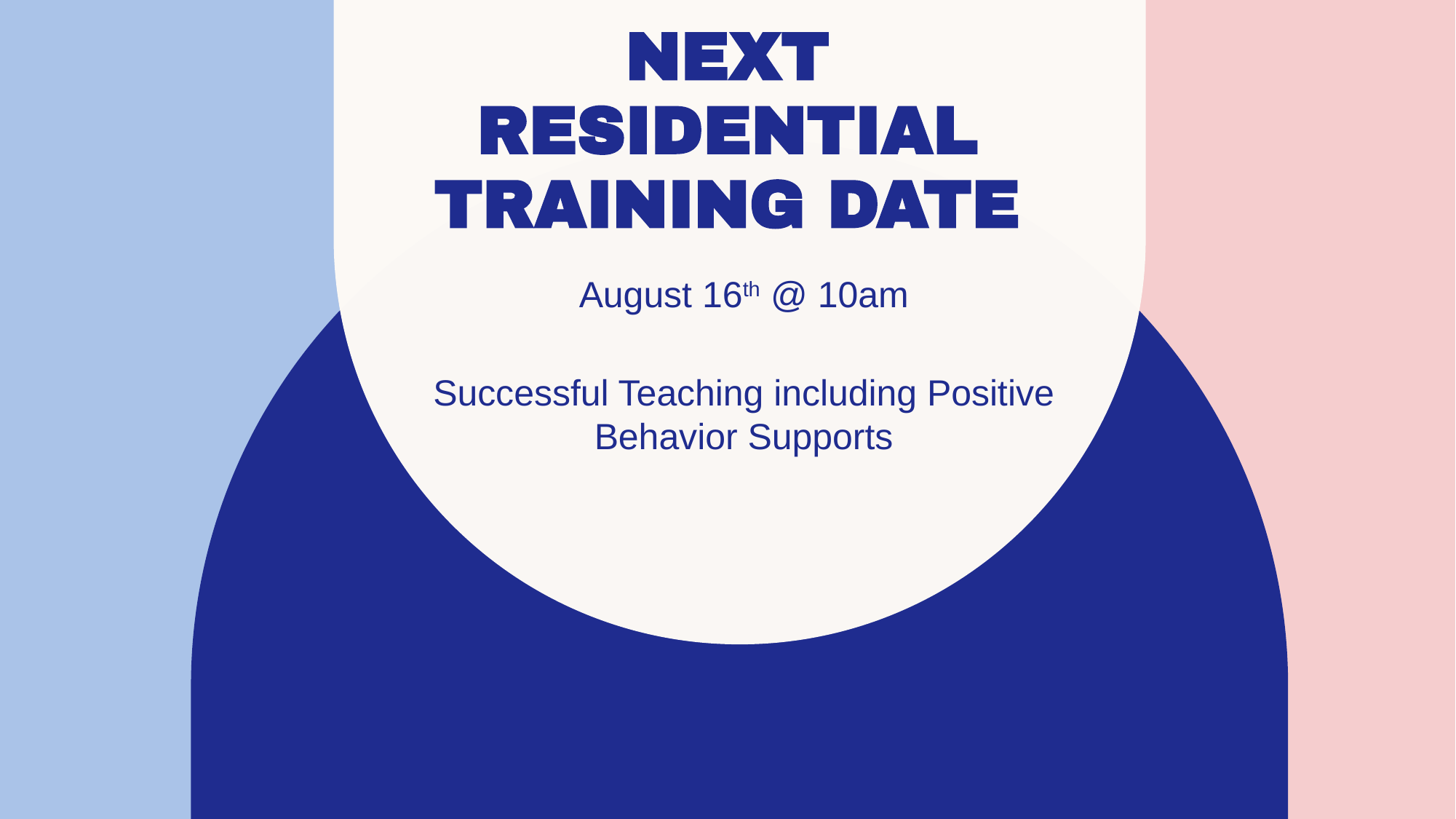

# Next residential training date
August 16th @ 10am

Successful Teaching including Positive Behavior Supports